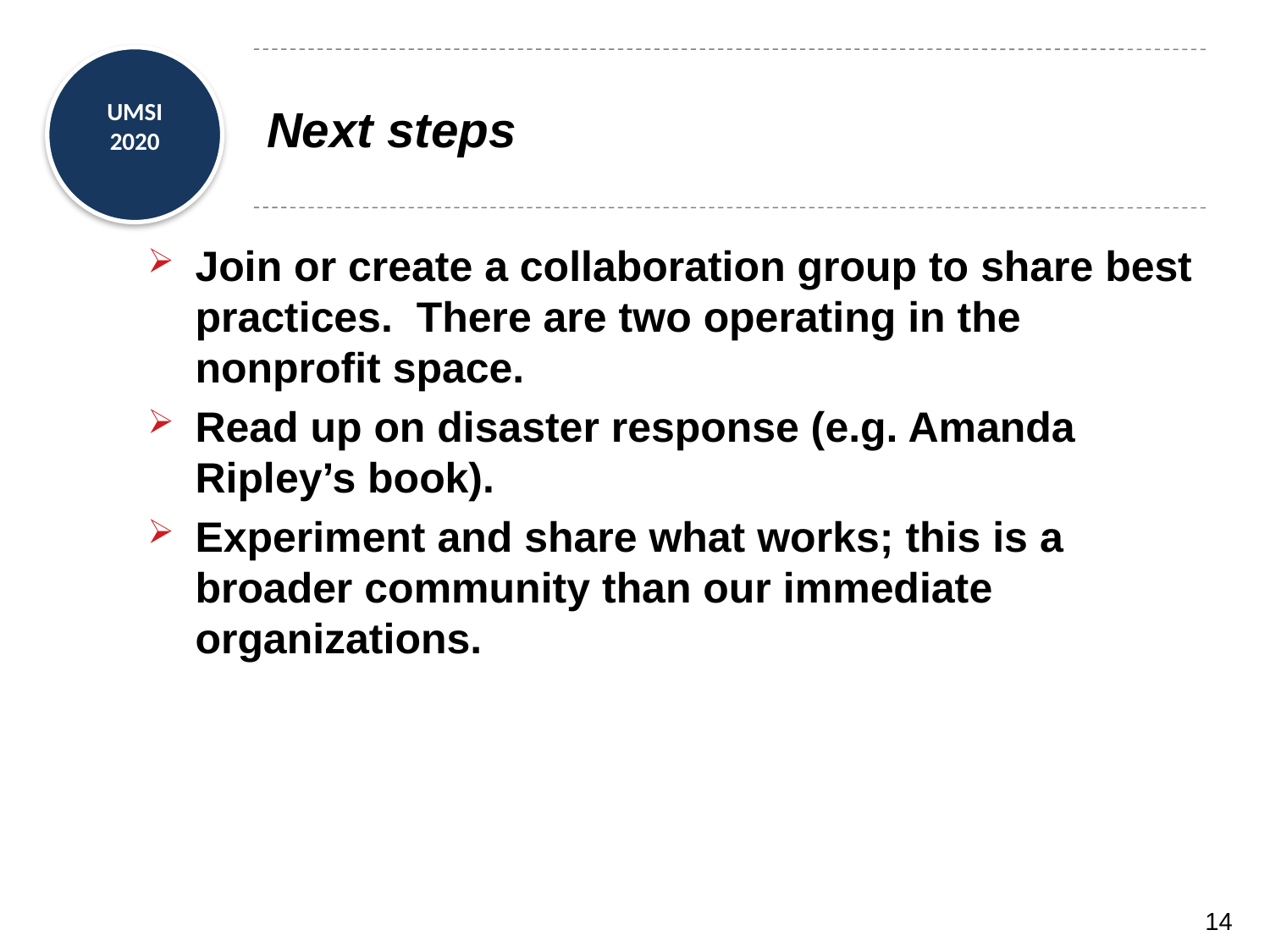

# Next steps
Join or create a collaboration group to share best practices.  There are two operating in the nonprofit space.
Read up on disaster response (e.g. Amanda Ripley’s book).
Experiment and share what works; this is a broader community than our immediate organizations.